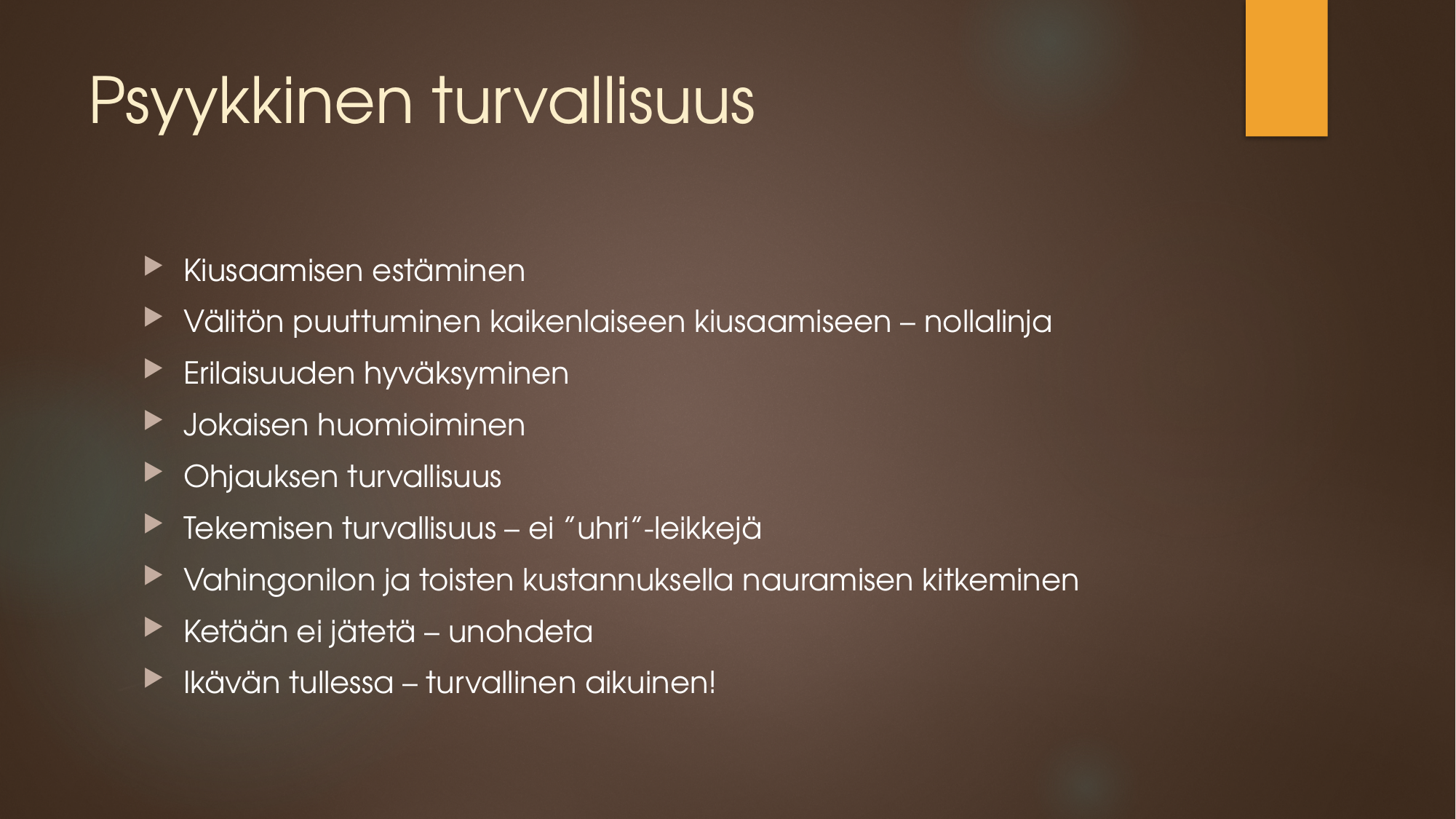

# Psyykkinen turvallisuus
Kiusaamisen estäminen
Välitön puuttuminen kaikenlaiseen kiusaamiseen – nollalinja
Erilaisuuden hyväksyminen
Jokaisen huomioiminen
Ohjauksen turvallisuus
Tekemisen turvallisuus – ei ”uhri”-leikkejä
Vahingonilon ja toisten kustannuksella nauramisen kitkeminen
Ketään ei jätetä – unohdeta
Ikävän tullessa – turvallinen aikuinen!